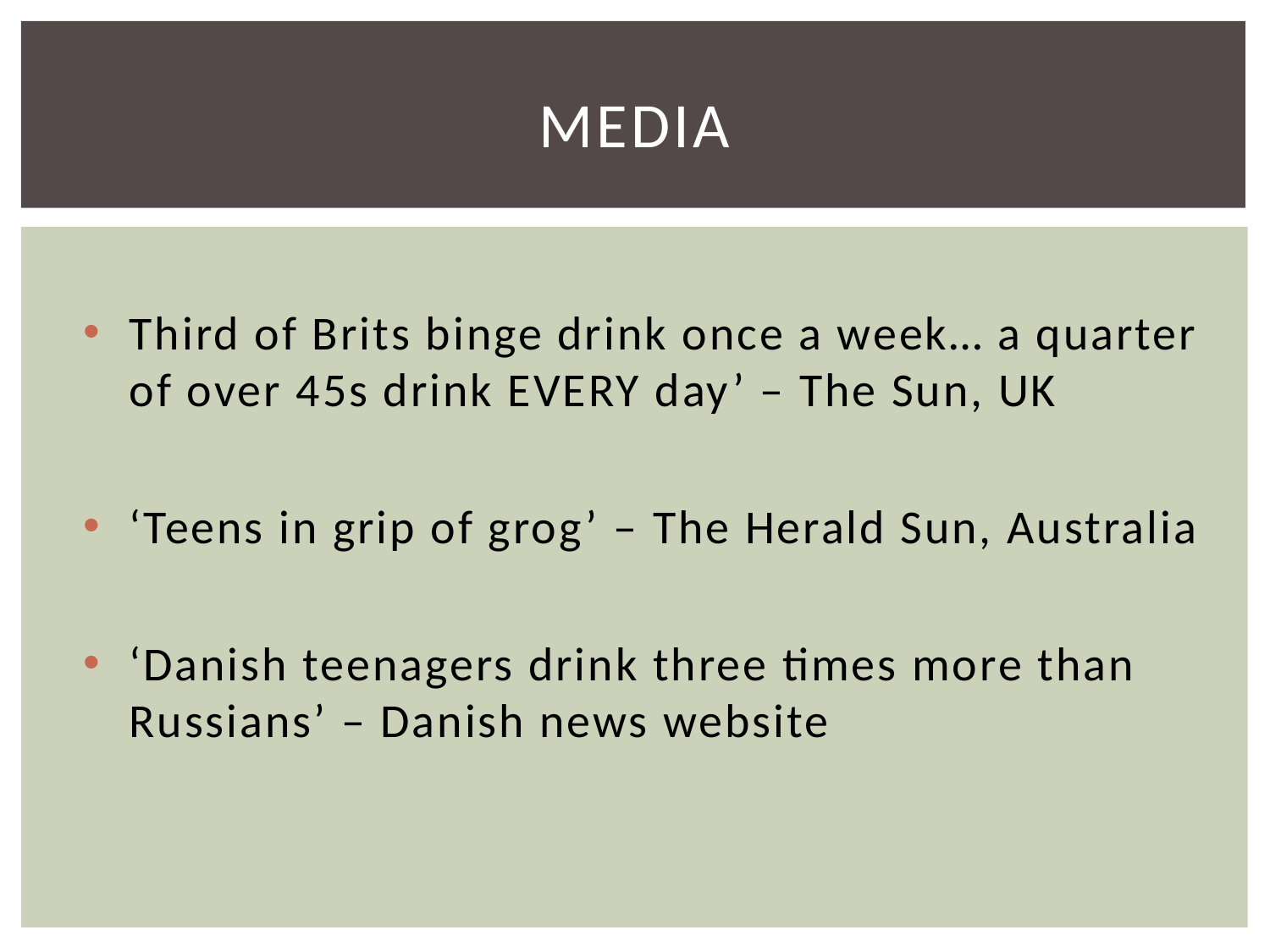

# MEDIA
Third of Brits binge drink once a week… a quarter of over 45s drink EVERY day’ – The Sun, UK

‘Teens in grip of grog’ – The Herald Sun, Australia

‘Danish teenagers drink three times more than Russians’ – Danish news website